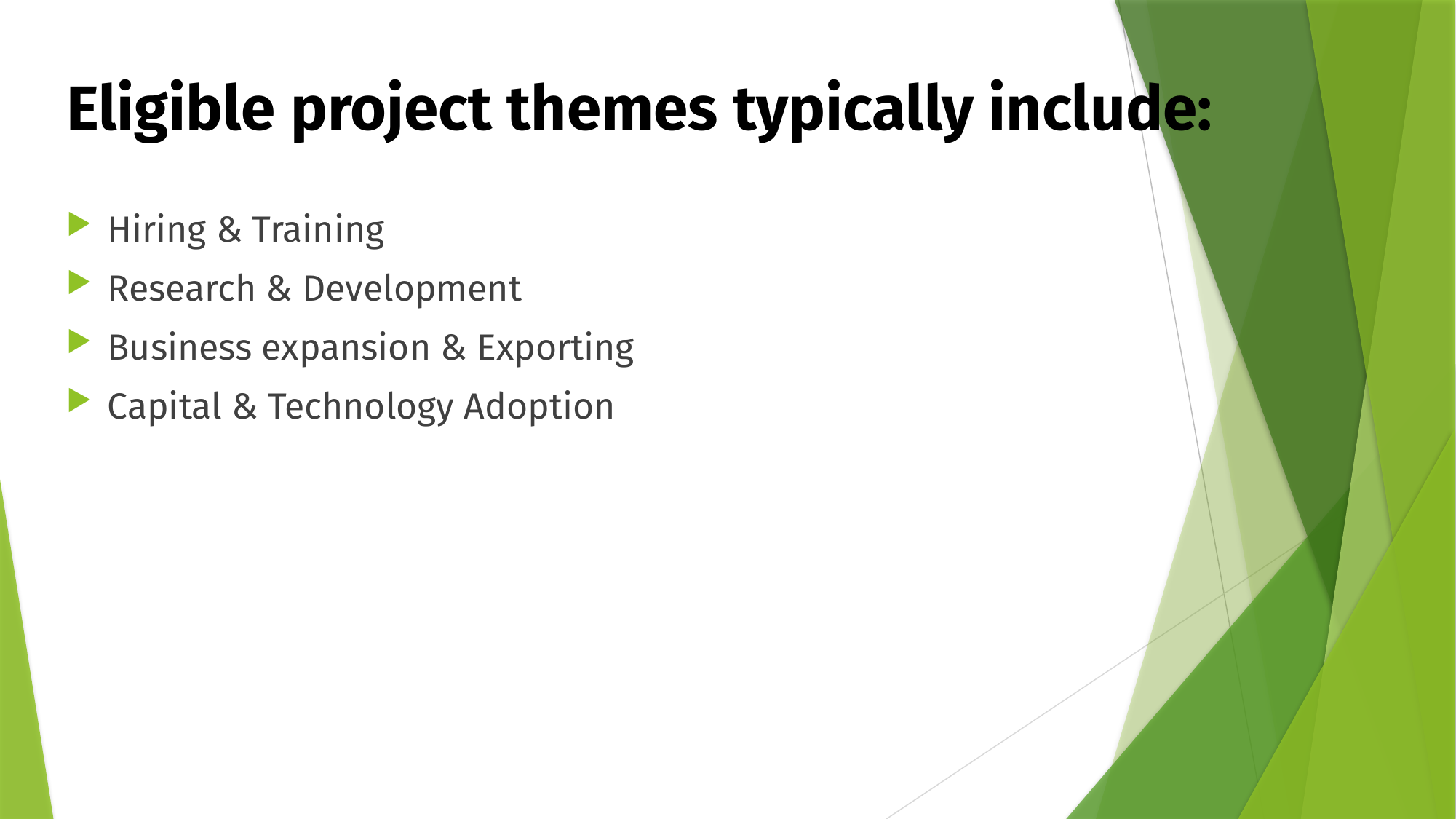

Eligible project themes typically include:

Hiring & Training
Research & Development
Business expansion & Exporting
Capital & Technology Adoption